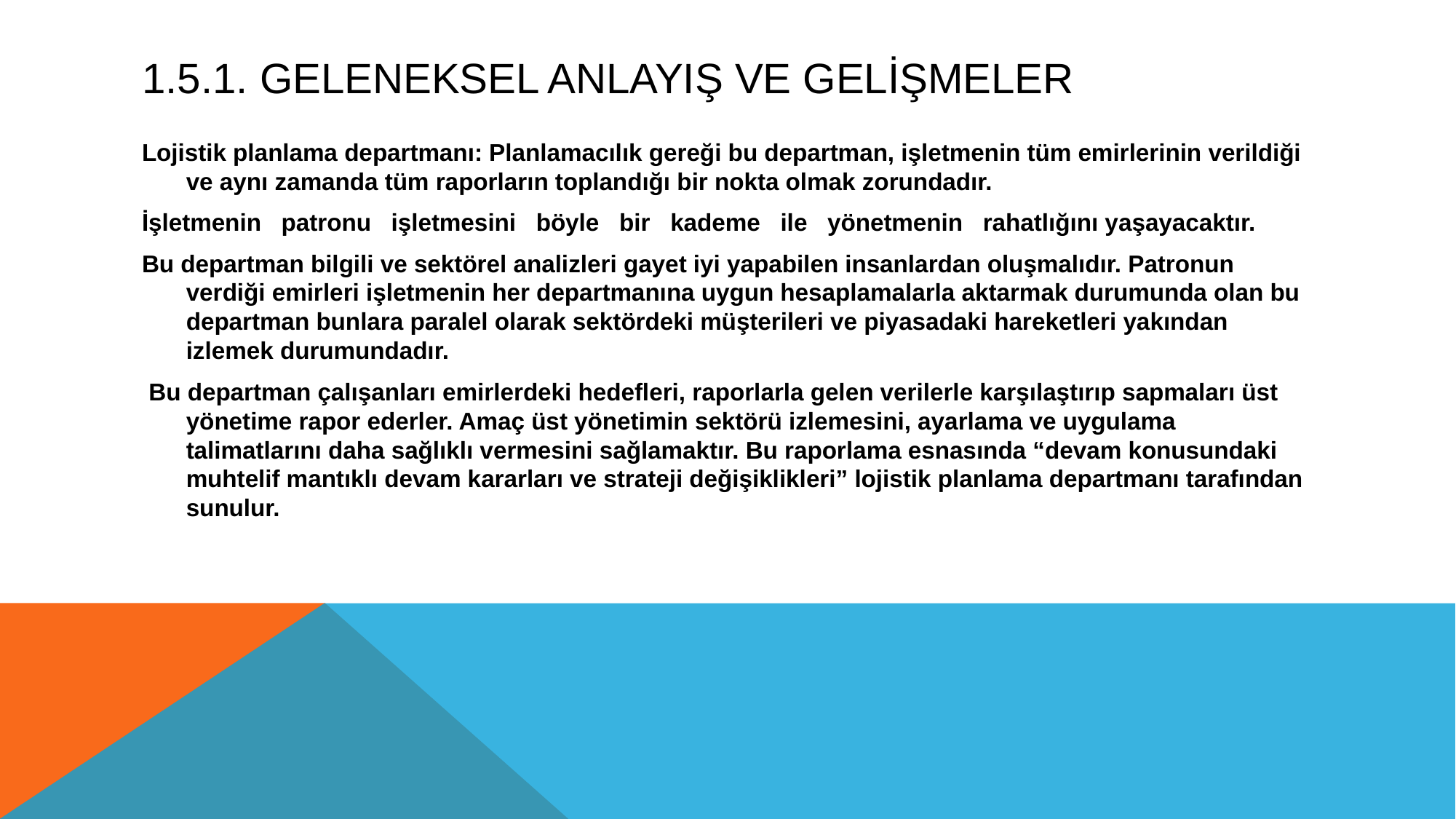

# 1.5.1. Geleneksel Anlayış ve Gelişmeler
Lojistik planlama departmanı: Planlamacılık gereği bu departman, işletmenin tüm emirlerinin verildiği ve aynı zamanda tüm raporların toplandığı bir nokta olmak zorundadır.
İşletmenin   patronu   işletmesini   böyle   bir   kademe   ile   yönetmenin   rahatlığını yaşayacaktır.
Bu departman bilgili ve sektörel analizleri gayet iyi yapabilen insanlardan oluşmalıdır. Patronun verdiği emirleri işletmenin her departmanına uygun hesaplamalarla aktarmak durumunda olan bu departman bunlara paralel olarak sektördeki müşterileri ve piyasadaki hareketleri yakından izlemek durumundadır.
 Bu departman çalışanları emirlerdeki hedefleri, raporlarla gelen verilerle karşılaştırıp sapmaları üst yönetime rapor ederler. Amaç üst yönetimin sektörü izlemesini, ayarlama ve uygulama talimatlarını daha sağlıklı vermesini sağlamaktır. Bu raporlama esnasında “devam konusundaki muhtelif mantıklı devam kararları ve strateji değişiklikleri” lojistik planlama departmanı tarafından sunulur.